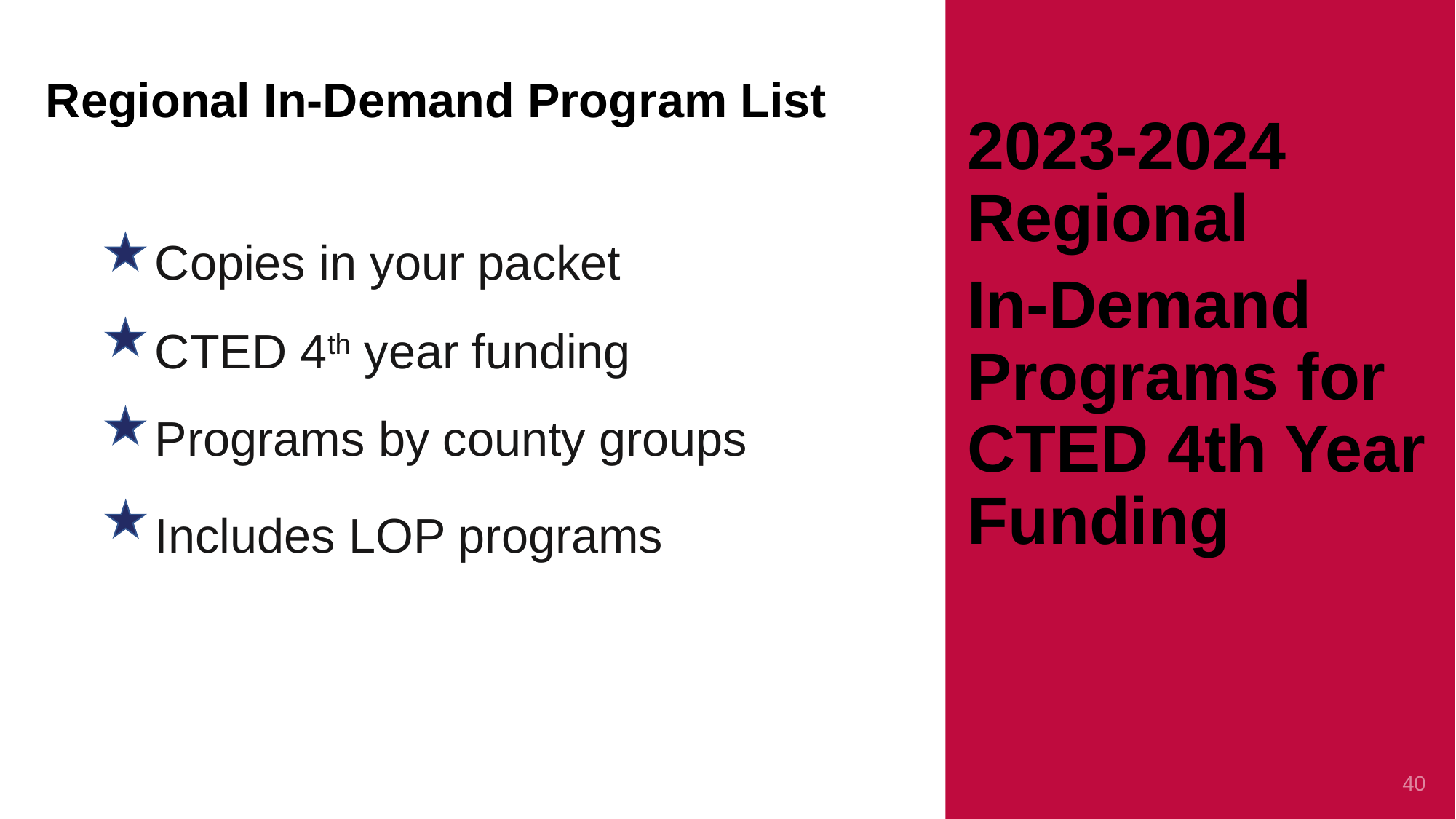

# Regional In-Demand Program List Copies in your packet CTED 4th year funding Programs by county groups Includes LOP programs
2023-2024 Regional
In-Demand Programs for CTED 4th Year Funding